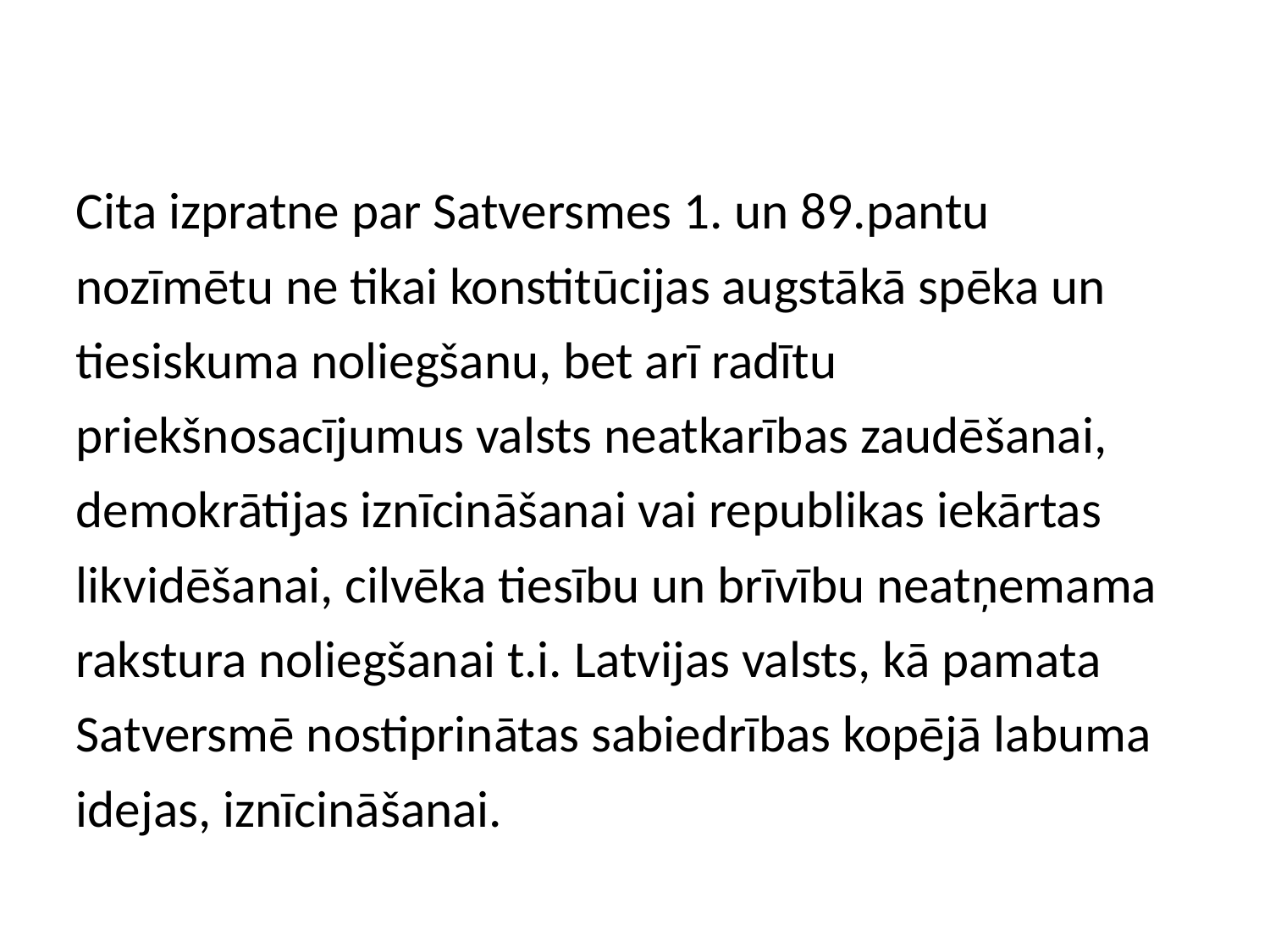

Cita izpratne par Satversmes 1. un 89.pantu nozīmētu ne tikai konstitūcijas augstākā spēka un tiesiskuma noliegšanu, bet arī radītu priekšnosacījumus valsts neatkarības zaudēšanai, demokrātijas iznīcināšanai vai republikas iekārtas likvidēšanai, cilvēka tiesību un brīvību neatņemama rakstura noliegšanai t.i. Latvijas valsts, kā pamata Satversmē nostiprinātas sabiedrības kopējā labuma idejas, iznīcināšanai.